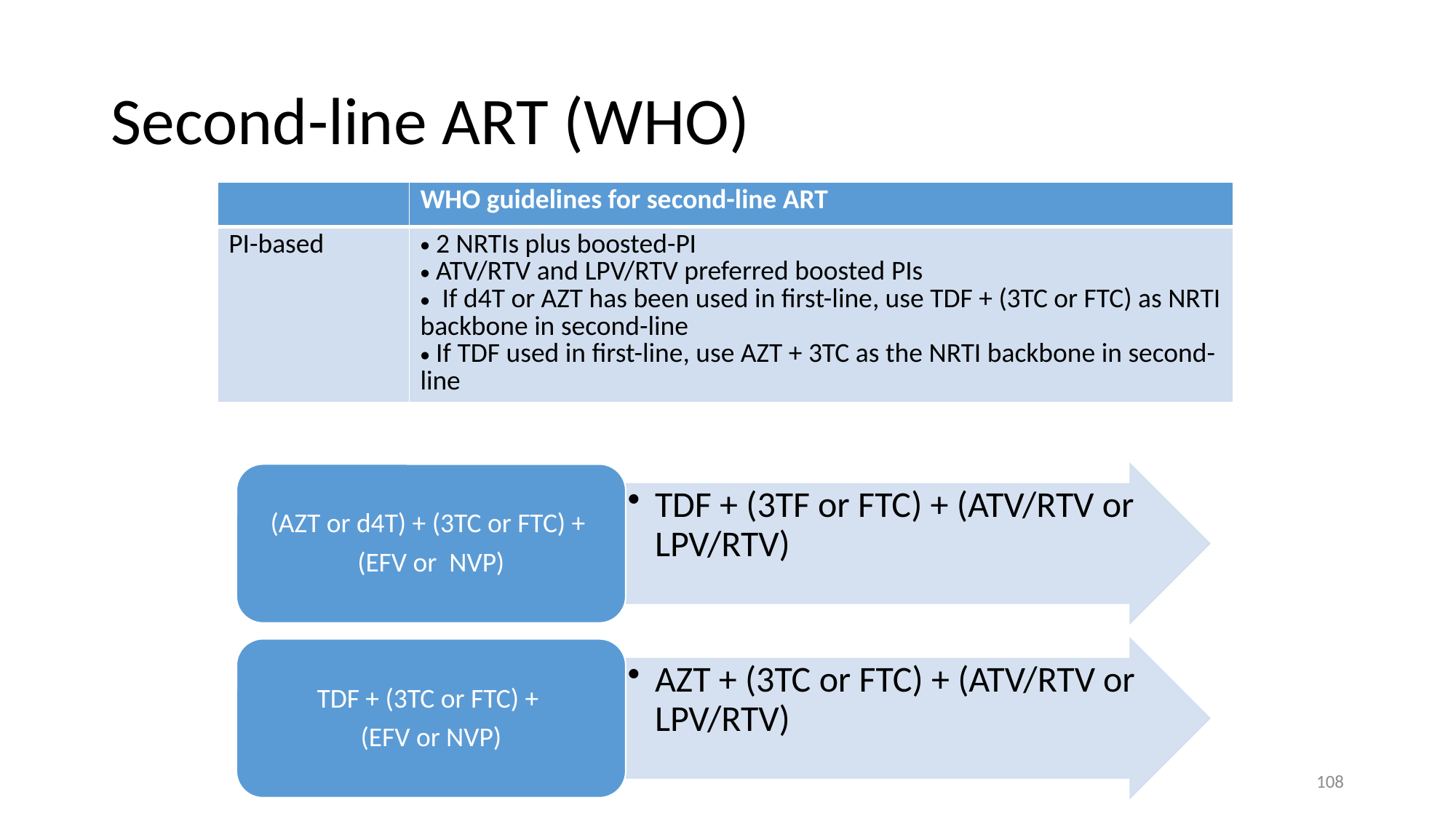

# Second-line ART (WHO)
|  | WHO guidelines for second-line ART |
| --- | --- |
| PI-based | 2 NRTIs plus boosted-PI ATV/RTV and LPV/RTV preferred boosted PIs If d4T or AZT has been used in first-line, use TDF + (3TC or FTC) as NRTI backbone in second-line If TDF used in first-line, use AZT + 3TC as the NRTI backbone in second-line |
TDF + (3TF or FTC) + (ATV/RTV or LPV/RTV)
(AZT or d4T) + (3TC or FTC) +
(EFV or  NVP)
AZT + (3TC or FTC) + (ATV/RTV or LPV/RTV)
TDF + (3TC or FTC) +
(EFV or NVP)
108